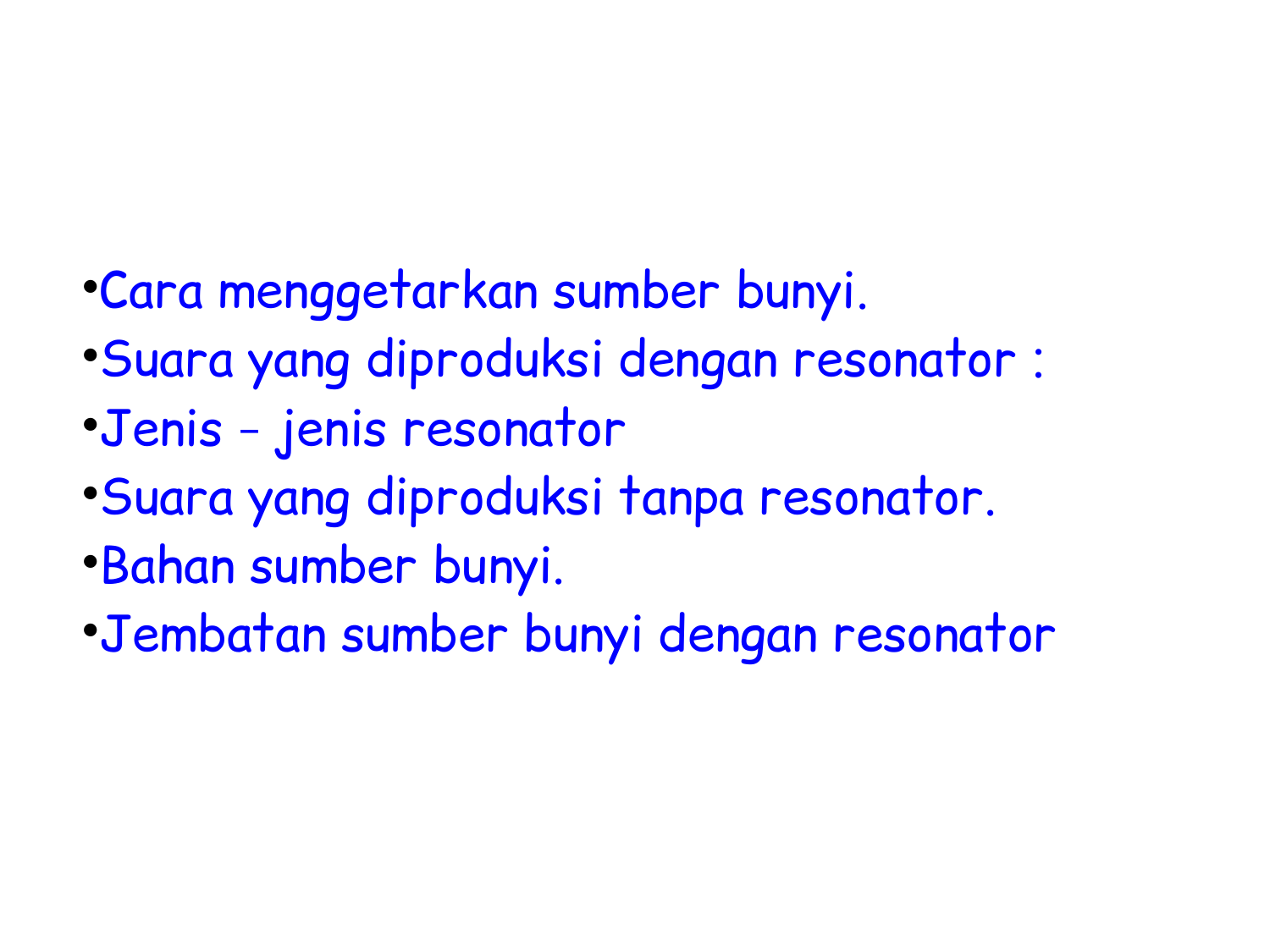

Cara menggetarkan sumber bunyi.
Suara yang diproduksi dengan resonator :
Jenis – jenis resonator
Suara yang diproduksi tanpa resonator.
Bahan sumber bunyi.
Jembatan sumber bunyi dengan resonator